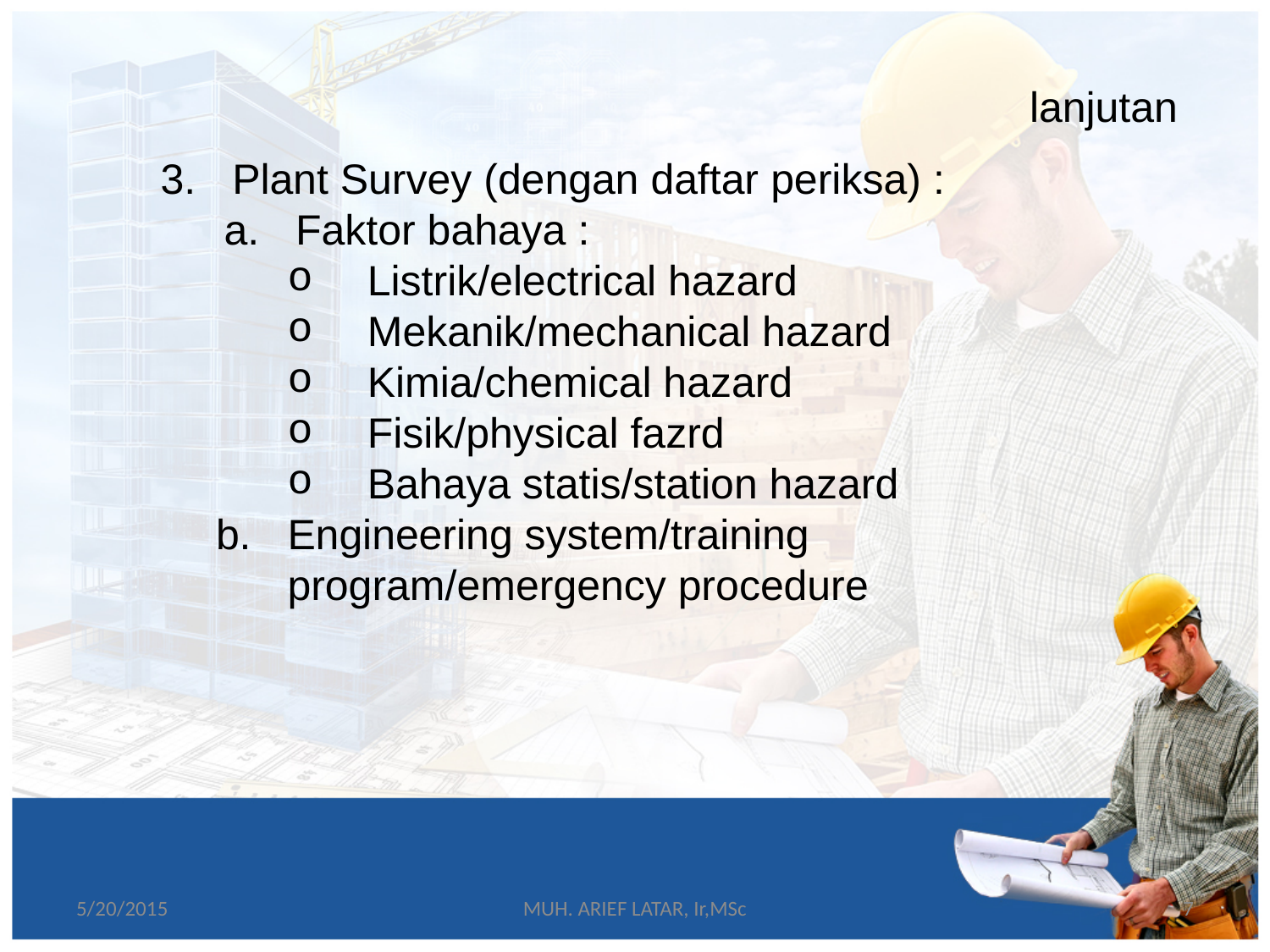

lanjutan

3.	Plant Survey (dengan daftar periksa) :
Faktor bahaya :
Listrik/electrical hazard
Mekanik/mechanical hazard
Kimia/chemical hazard
Fisik/physical fazrd
Bahaya statis/station hazard
Engineering system/training program/emergency procedure
5/20/2015
MUH. ARIEF LATAR, Ir,MSc
7